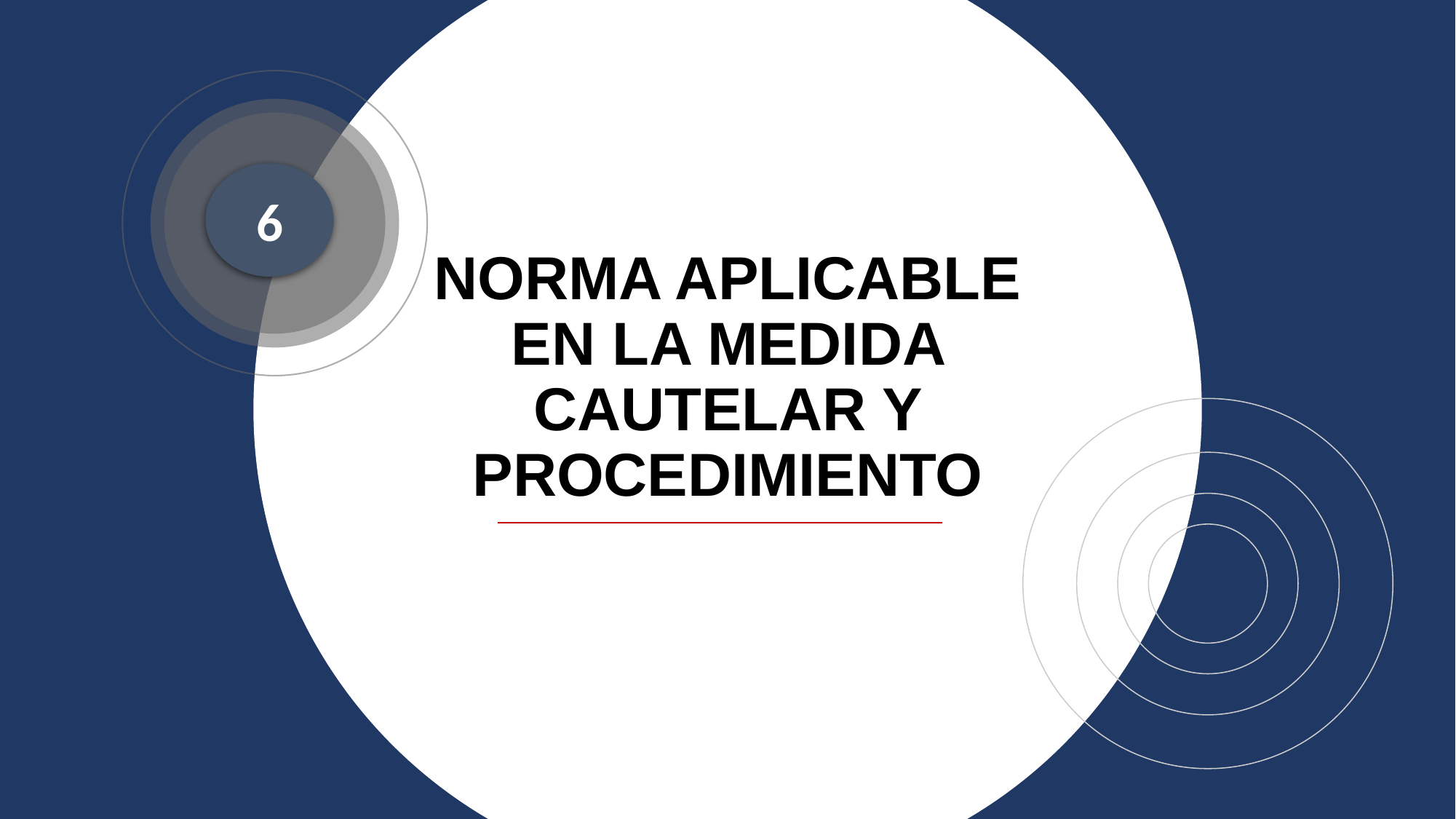

6
# NORMA APLICABLE EN LA MEDIDA CAUTELAR Y PROCEDIMIENTO